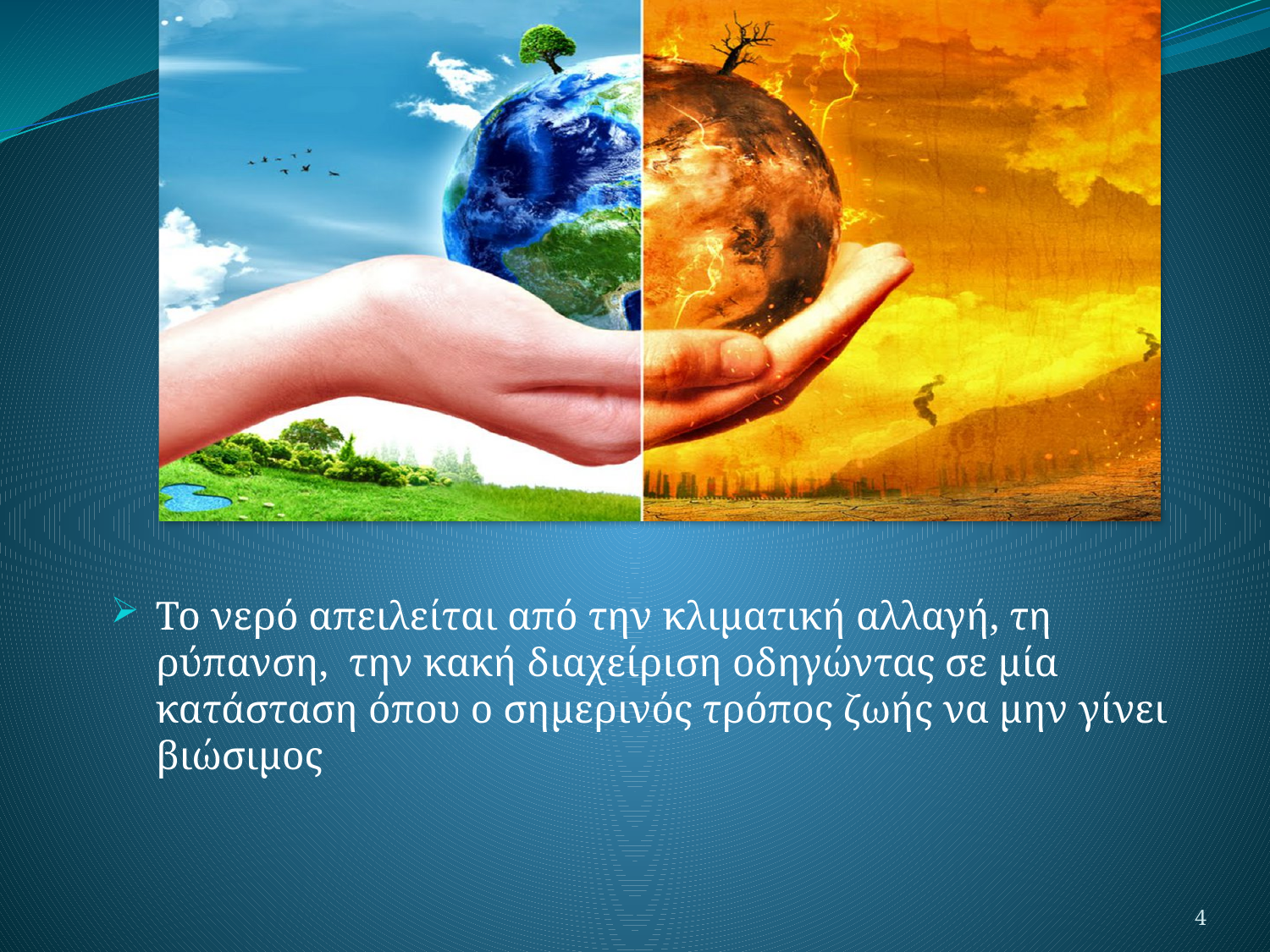

# Το νερό απειλείται από την κλιματική αλλαγή, τη ρύπανση,  την κακή διαχείριση οδηγώντας σε μία κατάσταση όπου ο σημερινός τρόπος ζωής να μην γίνει βιώσιμος
4